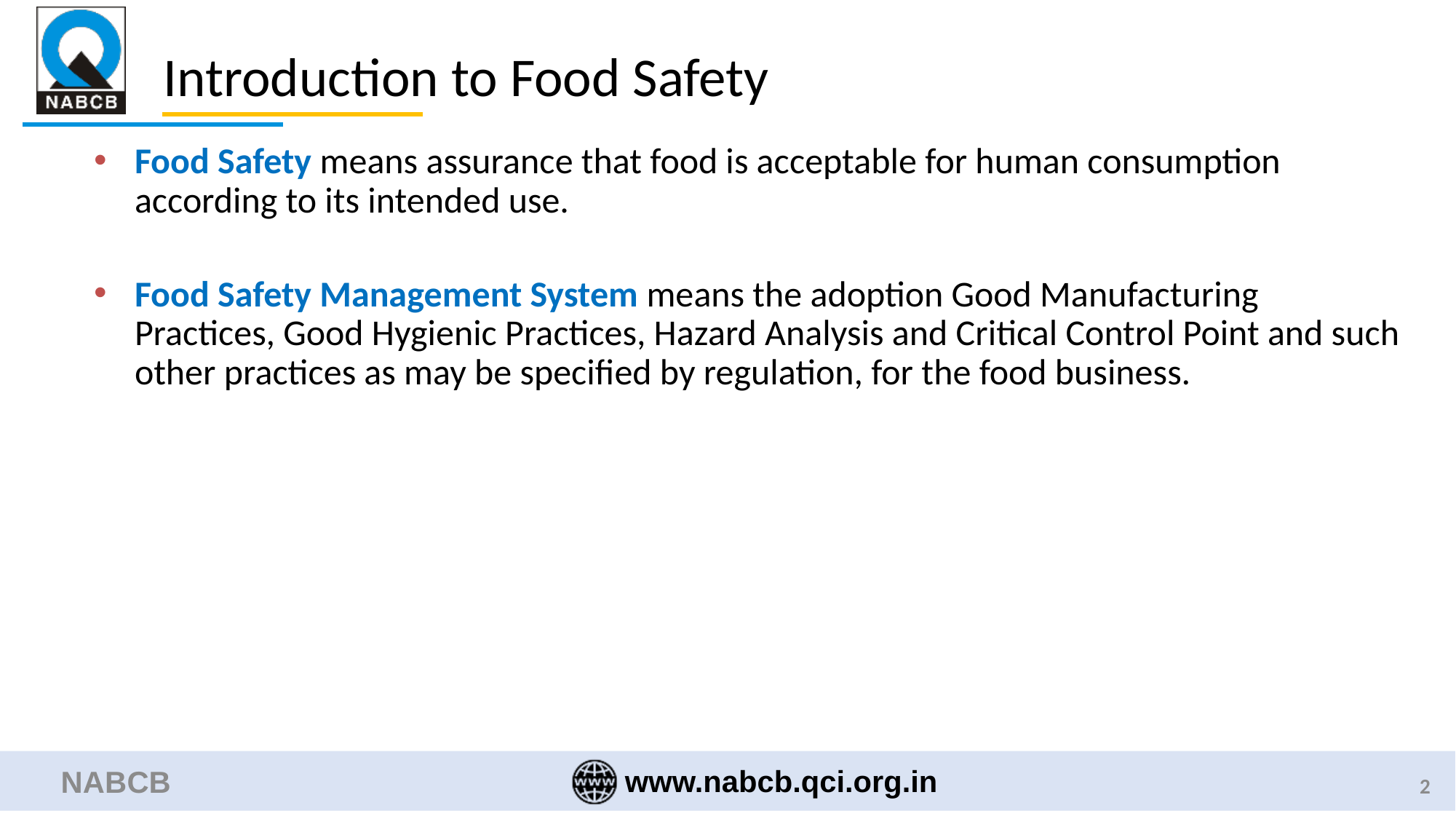

# Introduction to Food Safety
Food Safety means assurance that food is acceptable for human consumption according to its intended use.

Food Safety Management System means the adoption Good Manufacturing Practices, Good Hygienic Practices, Hazard Analysis and Critical Control Point and such other practices as may be specified by regulation, for the food business.

NABCB
2